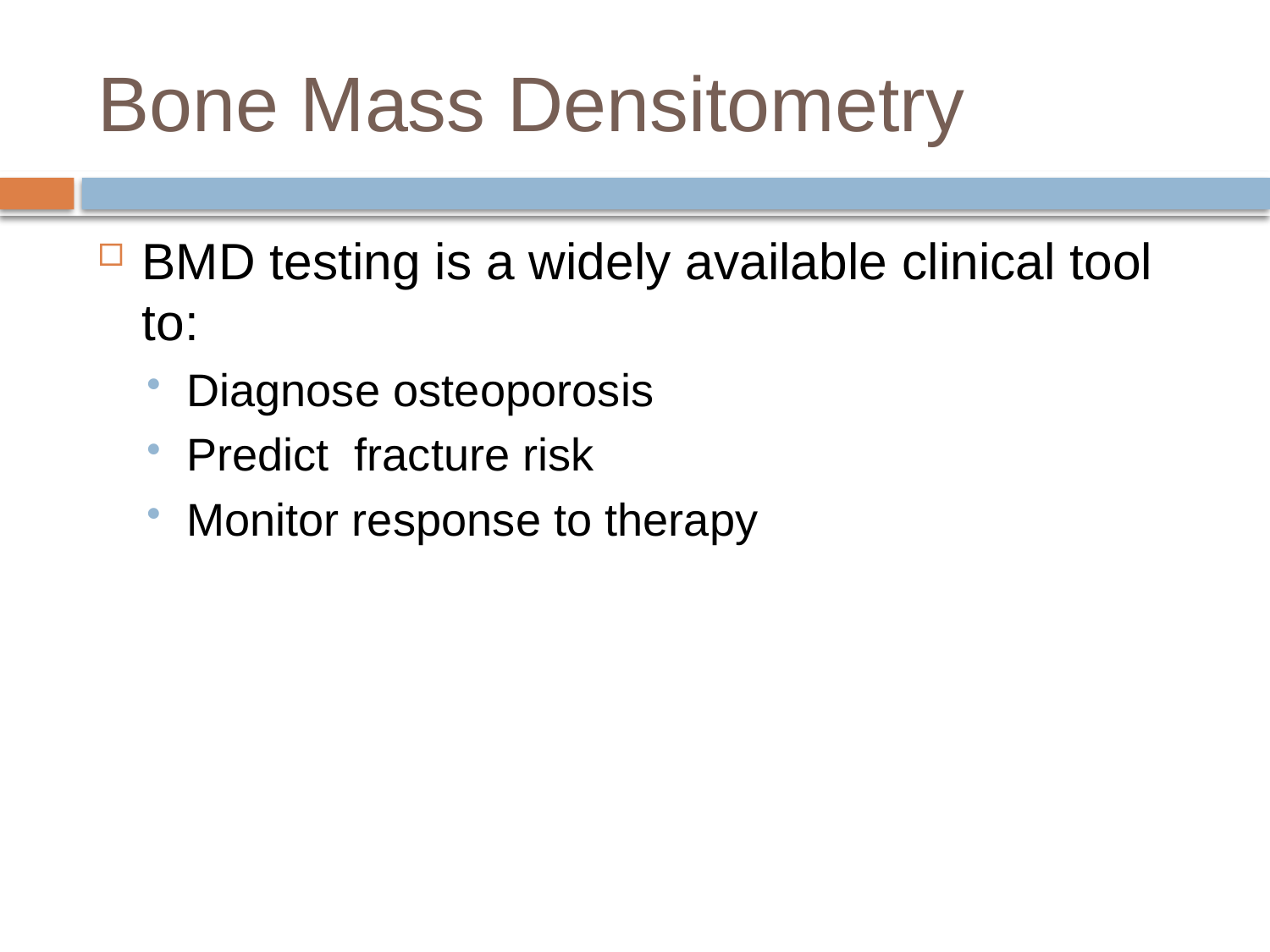

# Bone Mass Densitometry
BMD testing is a widely available clinical tool to:
Diagnose osteoporosis
Predict  fracture risk
Monitor response to therapy